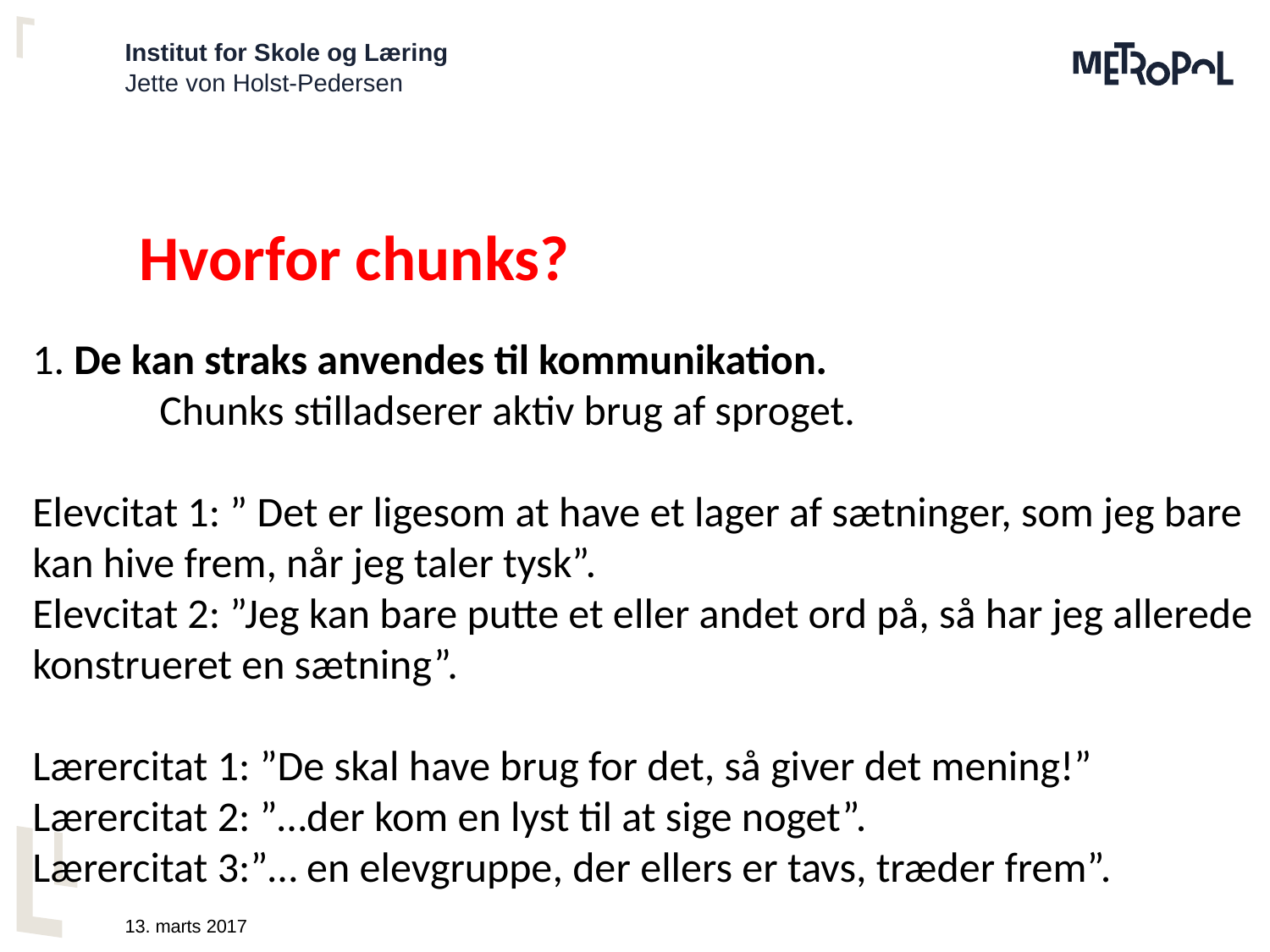

Hvorfor chunks?
1. De kan straks anvendes til kommunikation.
	Chunks stilladserer aktiv brug af sproget.

Elevcitat 1: ” Det er ligesom at have et lager af sætninger, som jeg bare kan hive frem, når jeg taler tysk”.
Elevcitat 2: ”Jeg kan bare putte et eller andet ord på, så har jeg allerede konstrueret en sætning”.

Lærercitat 1: ”De skal have brug for det, så giver det mening!”
Lærercitat 2: ”…der kom en lyst til at sige noget”.
Lærercitat 3:”… en elevgruppe, der ellers er tavs, træder frem”.
13. marts 2017